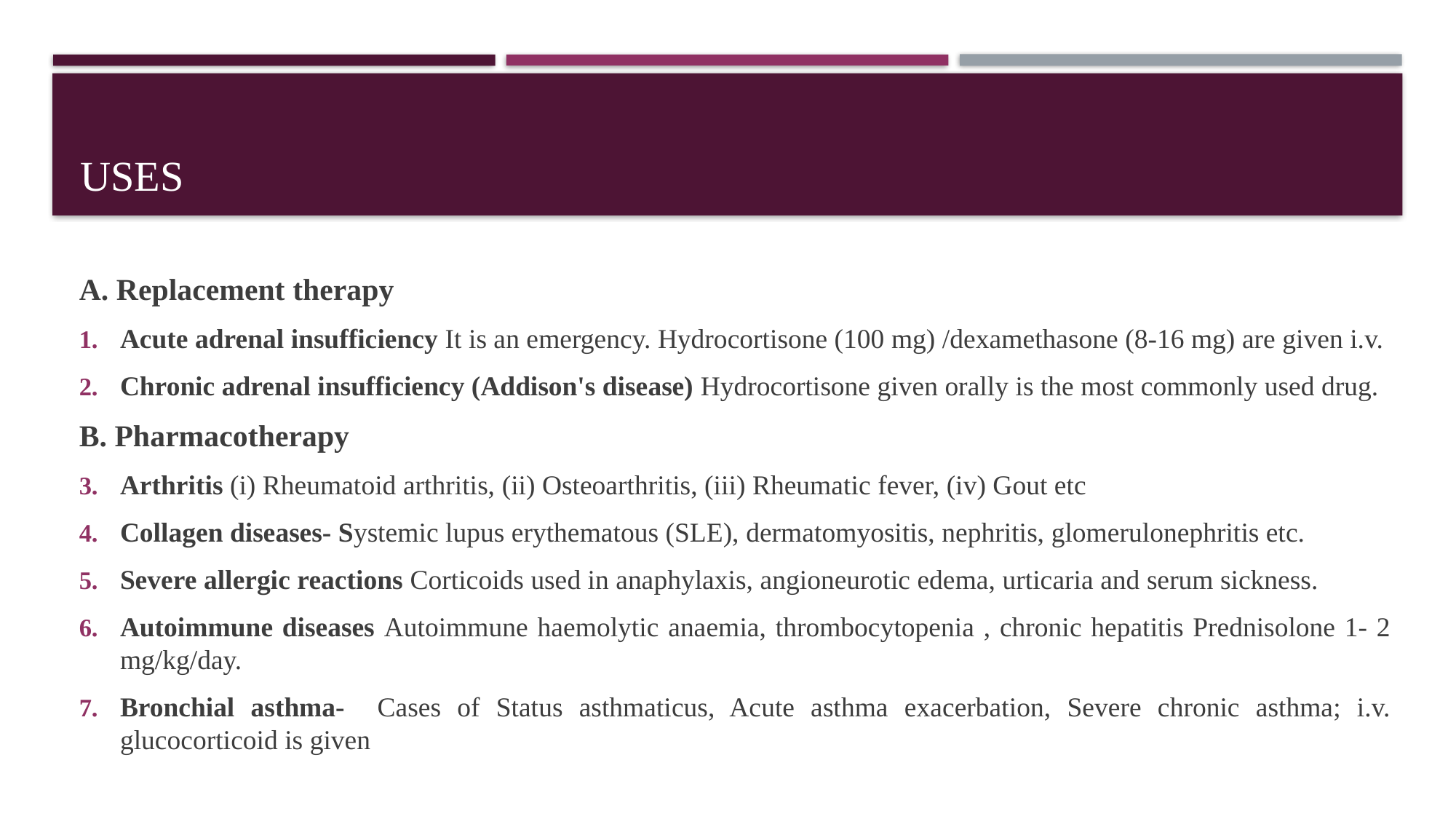

# USES
A. Replacement therapy
Acute adrenal insufficiency It is an emergency. Hydrocortisone (100 mg) /dexamethasone (8-16 mg) are given i.v.
Chronic adrenal insufficiency (Addison's disease) Hydrocortisone given orally is the most commonly used drug.
B. Pharmacotherapy
Arthritis (i) Rheumatoid arthritis, (ii) Osteoarthritis, (iii) Rheumatic fever, (iv) Gout etc
Collagen diseases- Systemic lupus erythematous (SLE), dermatomyositis, nephritis, glomerulonephritis etc.
Severe allergic reactions Corticoids used in anaphylaxis, angioneurotic edema, urticaria and serum sickness.
Autoimmune diseases Autoimmune haemolytic anaemia, thrombocytopenia , chronic hepatitis Prednisolone 1- 2 mg/kg/day.
Bronchial asthma-  Cases of Status asthmaticus, Acute asthma exacerbation, Severe chronic asthma; i.v. glucocorticoid is given